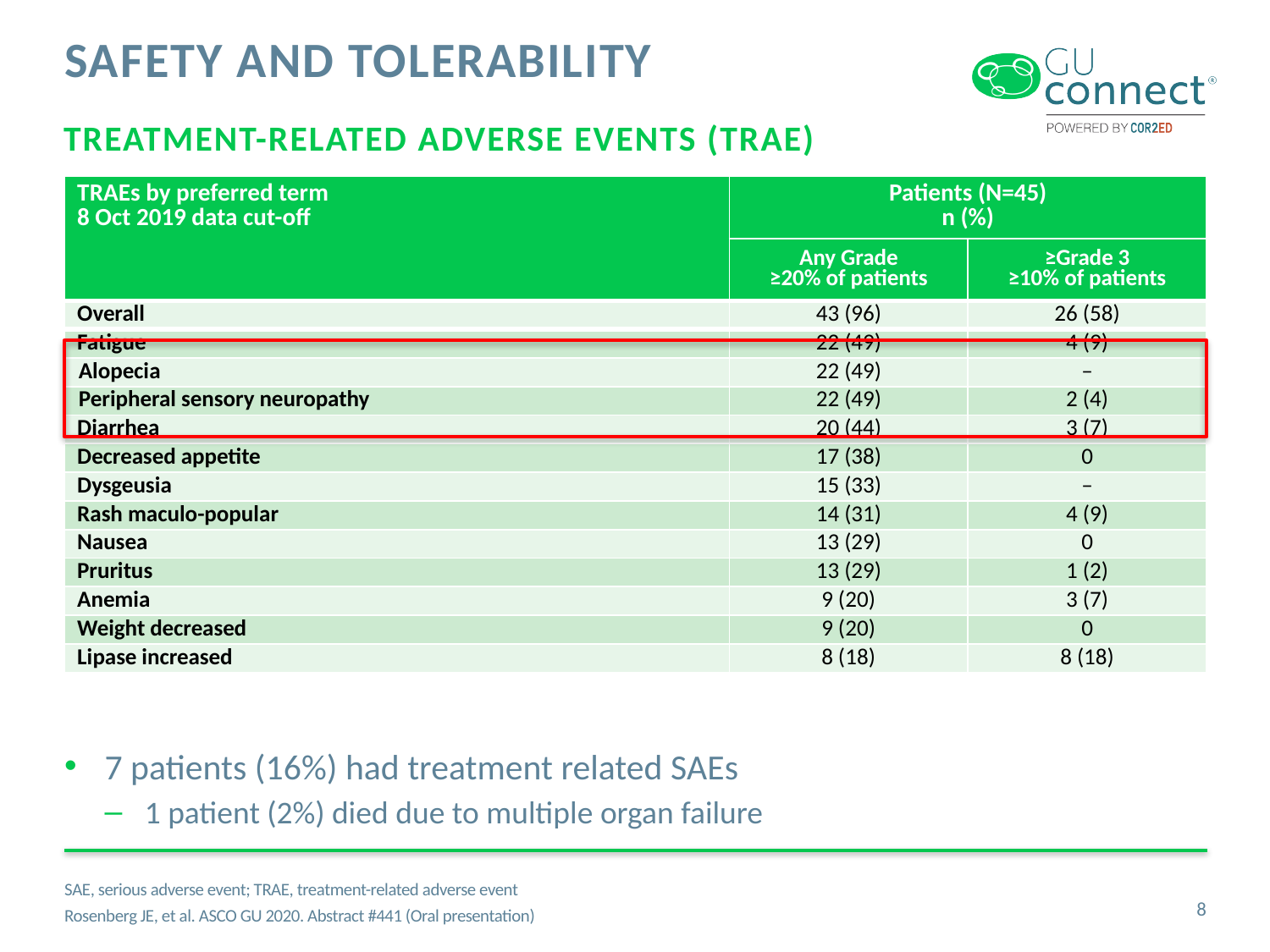

# Safety and tolerability
Treatment-related adverse events (TRAE)
| TRAEs by preferred term 8 Oct 2019 data cut-off | Patients (N=45) n (%) |  |
| --- | --- | --- |
|  | Any Grade ≥20% of patients | ≥Grade 3 ≥10% of patients |
| Overall | 43 (96) | 26 (58) |
| Fatigue | 22 (49) | 4 (9) |
| Alopecia | 22 (49) | – |
| Peripheral sensory neuropathy | 22 (49) | 2 (4) |
| Diarrhea | 20 (44) | 3 (7) |
| Decreased appetite | 17 (38) | 0 |
| Dysgeusia | 15 (33) | – |
| Rash maculo-popular | 14 (31) | 4 (9) |
| Nausea | 13 (29) | 0 |
| Pruritus | 13 (29) | 1 (2) |
| Anemia | 9 (20) | 3 (7) |
| Weight decreased | 9 (20) | 0 |
| Lipase increased | 8 (18) | 8 (18) |

7 patients (16%) had treatment related SAEs
1 patient (2%) died due to multiple organ failure
SAE, serious adverse event; TRAE, treatment-related adverse event
Rosenberg JE, et al. ASCO GU 2020. Abstract #441 (Oral presentation)
8